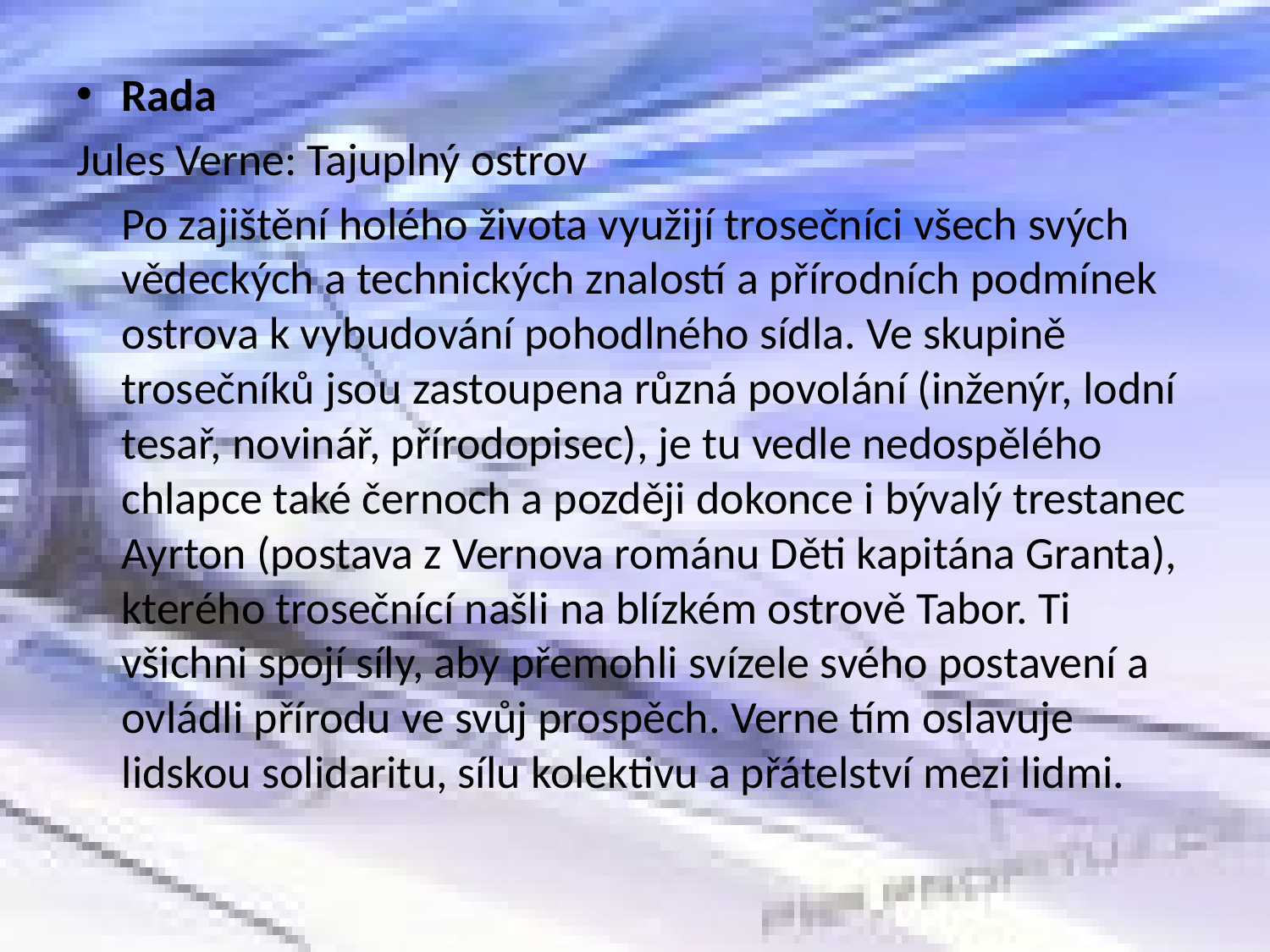

Rada
Jules Verne: Tajuplný ostrov
	Po zajištění holého života využijí trosečníci všech svých vědeckých a technických znalostí a přírodních podmínek ostrova k vybudování pohodlného sídla. Ve skupině trosečníků jsou zastoupena různá povolání (inženýr, lodní tesař, novinář, přírodopisec), je tu vedle nedospělého chlapce také černoch a později dokonce i bývalý trestanec Ayrton (postava z Vernova románu Děti kapitána Granta), kterého trosečnící našli na blízkém ostrově Tabor. Ti všichni spojí síly, aby přemohli svízele svého postavení a ovládli přírodu ve svůj prospěch. Verne tím oslavuje lidskou solidaritu, sílu kolektivu a přátelství mezi lidmi.